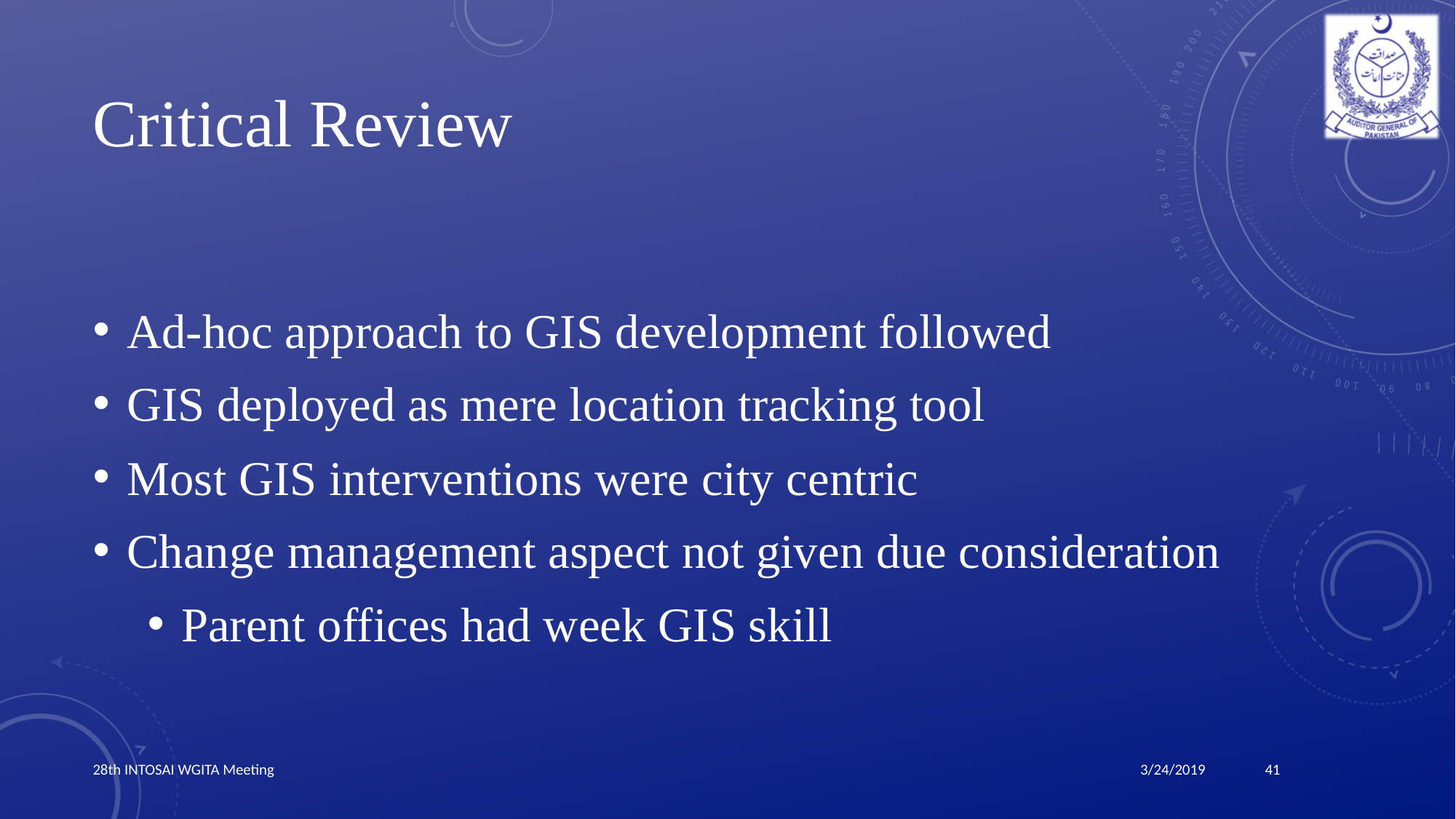

# Critical Review
Ad-hoc approach to GIS development followed
GIS deployed as mere location tracking tool
Most GIS interventions were city centric
Change management aspect not given due consideration
Parent offices had week GIS skill
28th INTOSAI WGITA Meeting
41
3/24/2019